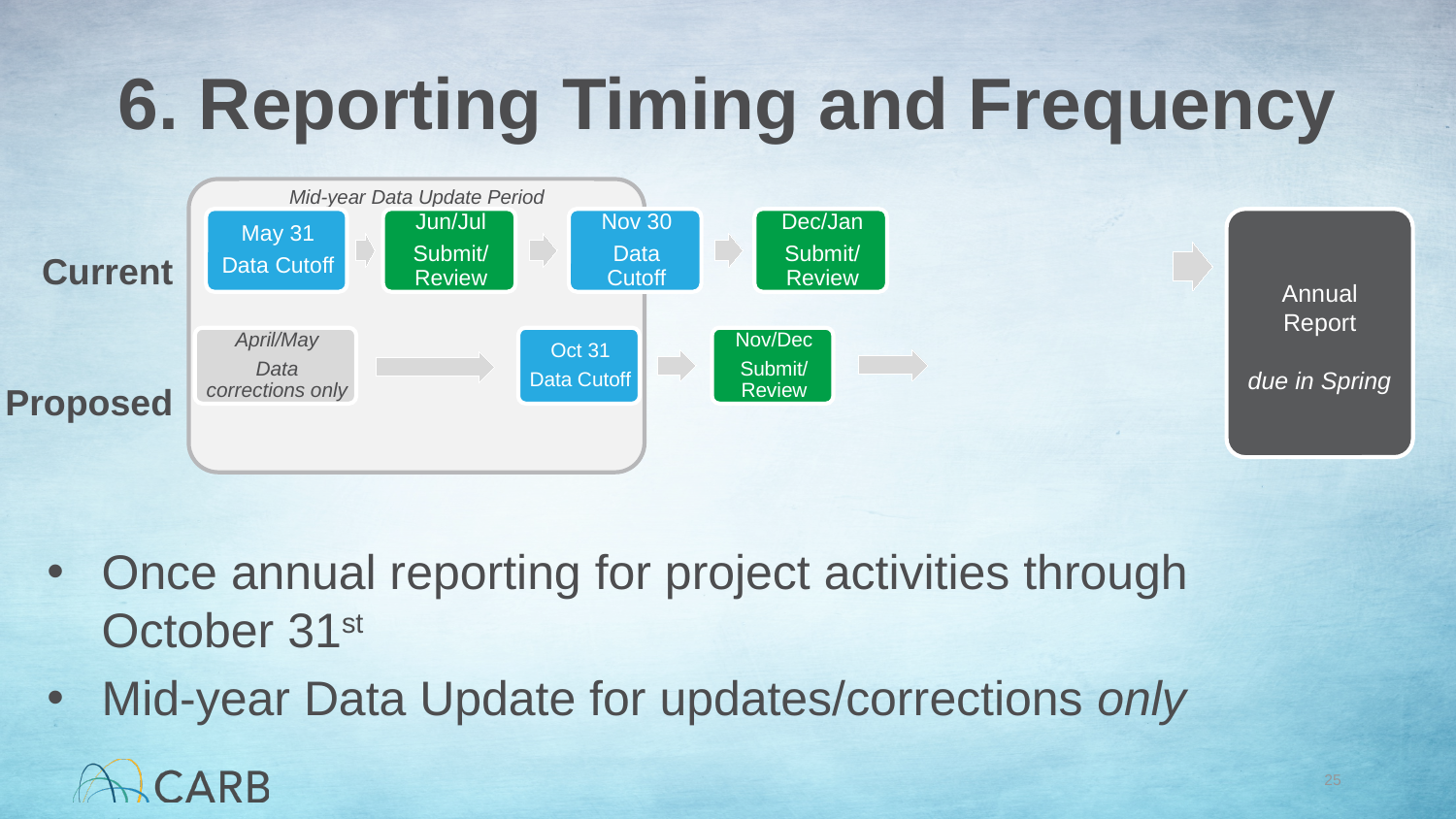

# 6. Reporting Timing and Frequency

Mid-year Data Update Period
May 31
Data Cutoff

Jun/Jul
Submit/Review

Nov 30
Data Cutoff

Dec/Jan
Submit/Review
April/May
Data corrections only

Oct 31
Data Cutoff

Nov/Dec
Submit/Review

Annual Report

due in Spring

Current

Proposed
Once annual reporting for project activities through October 31st
Mid-year Data Update for updates/corrections only
25